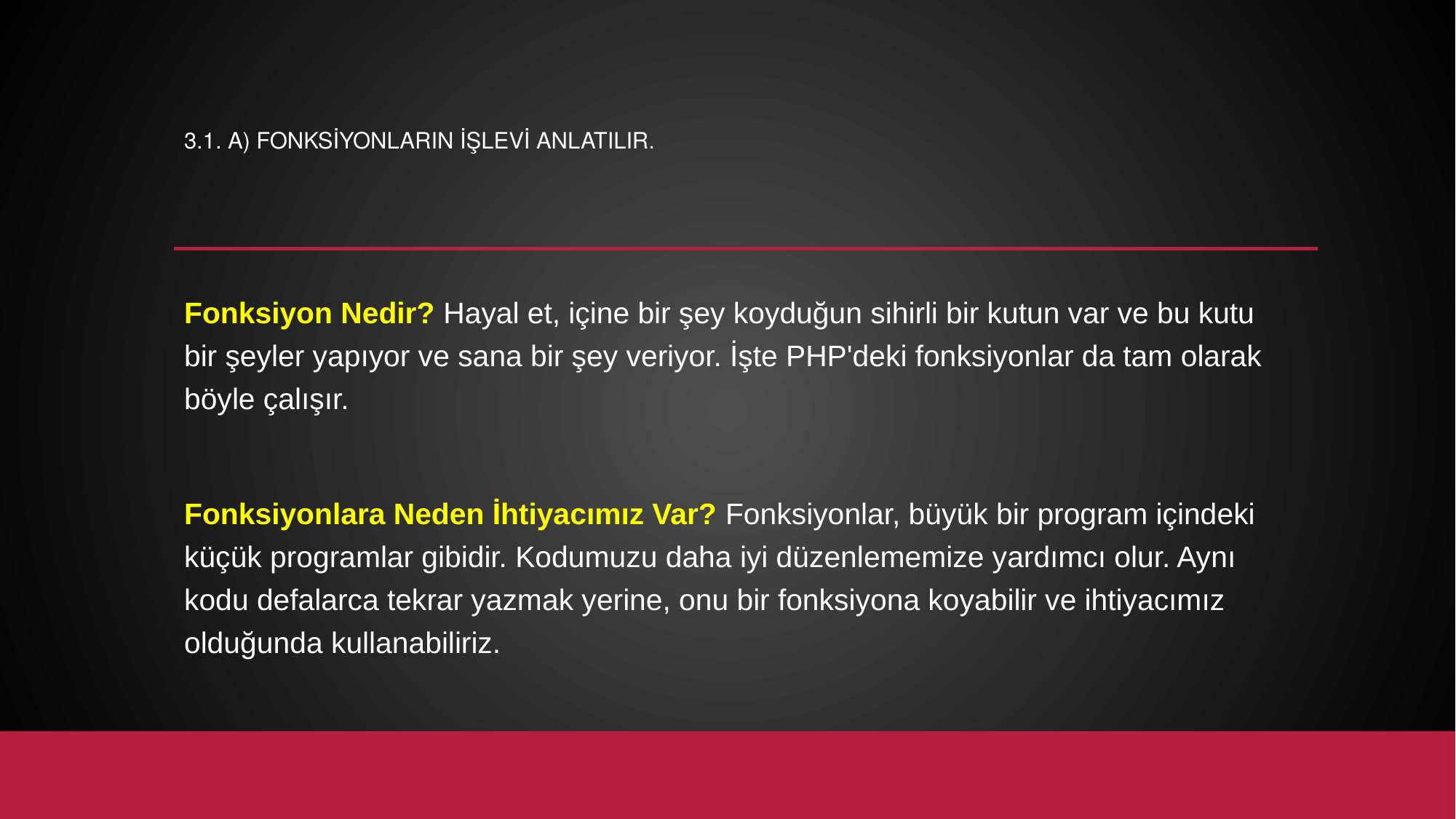

# 3.1. a) Fonksiyonların işlevi anlatılır.
Fonksiyon Nedir? Hayal et, içine bir şey koyduğun sihirli bir kutun var ve bu kutu bir şeyler yapıyor ve sana bir şey veriyor. İşte PHP'deki fonksiyonlar da tam olarak böyle çalışır.

Fonksiyonlara Neden İhtiyacımız Var? Fonksiyonlar, büyük bir program içindeki küçük programlar gibidir. Kodumuzu daha iyi düzenlememize yardımcı olur. Aynı kodu defalarca tekrar yazmak yerine, onu bir fonksiyona koyabilir ve ihtiyacımız olduğunda kullanabiliriz.